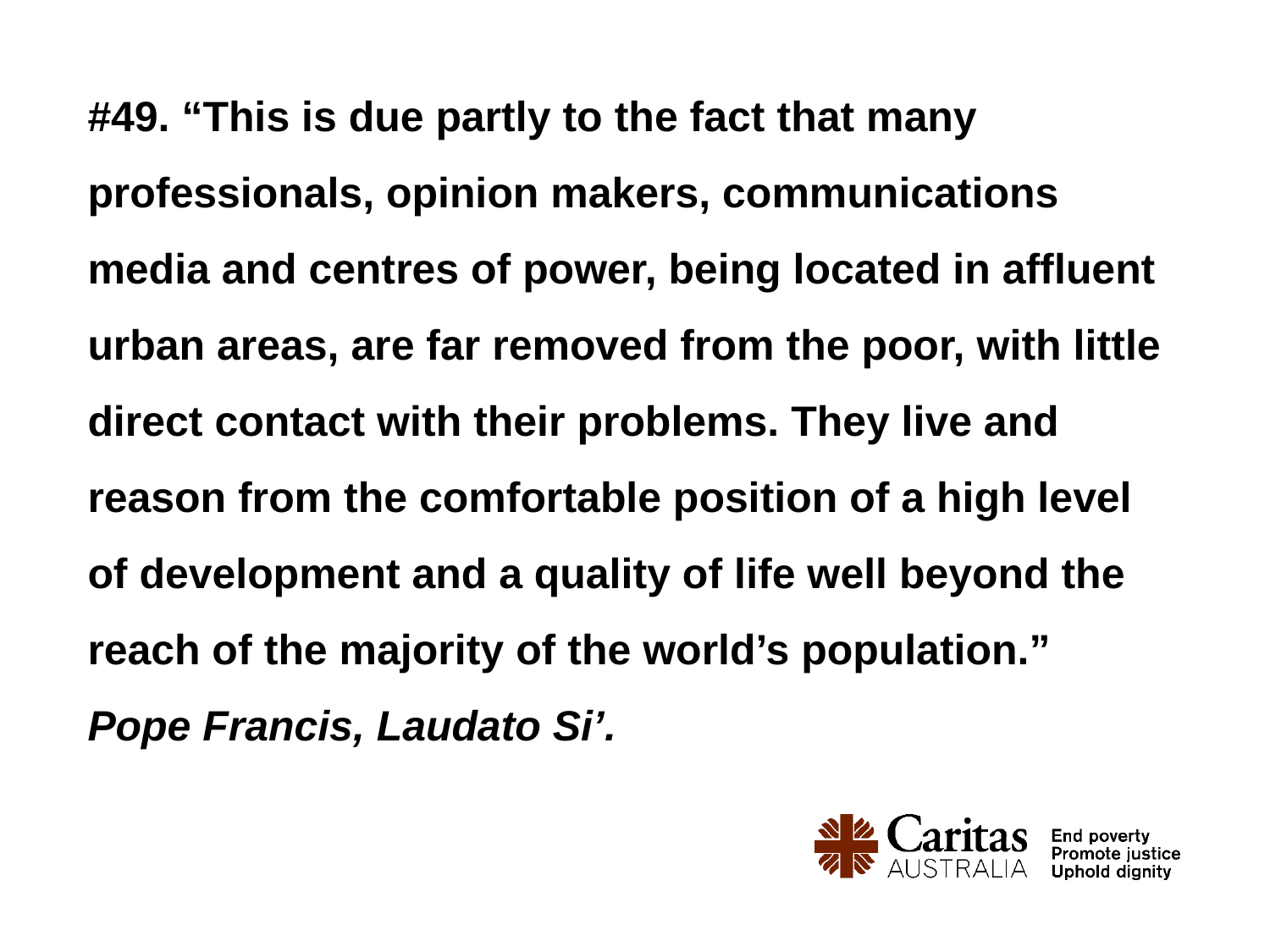

# #49. “This is due partly to the fact that many professionals, opinion makers, communications media and centres of power, being located in affluent urban areas, are far removed from the poor, with little direct contact with their problems. They live and reason from the comfortable position of a high level of development and a quality of life well beyond the reach of the majority of the world’s population.” Pope Francis, Laudato Si’.